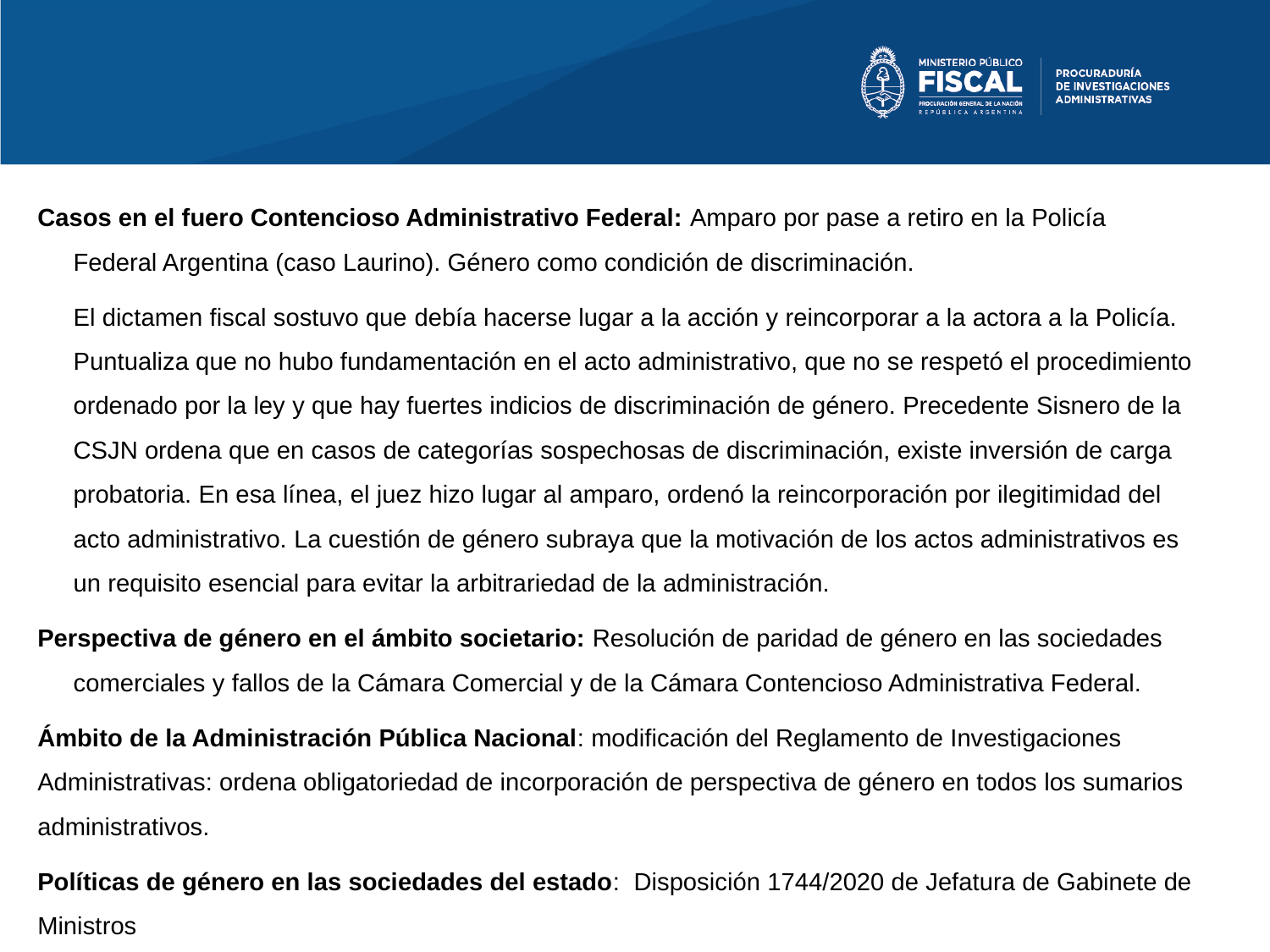

Casos en el fuero Contencioso Administrativo Federal: Amparo por pase a retiro en la Policía Federal Argentina (caso Laurino). Género como condición de discriminación.
	El dictamen fiscal sostuvo que debía hacerse lugar a la acción y reincorporar a la actora a la Policía. Puntualiza que no hubo fundamentación en el acto administrativo, que no se respetó el procedimiento ordenado por la ley y que hay fuertes indicios de discriminación de género. Precedente Sisnero de la CSJN ordena que en casos de categorías sospechosas de discriminación, existe inversión de carga probatoria. En esa línea, el juez hizo lugar al amparo, ordenó la reincorporación por ilegitimidad del acto administrativo. La cuestión de género subraya que la motivación de los actos administrativos es un requisito esencial para evitar la arbitrariedad de la administración.
Perspectiva de género en el ámbito societario: Resolución de paridad de género en las sociedades comerciales y fallos de la Cámara Comercial y de la Cámara Contencioso Administrativa Federal.
Ámbito de la Administración Pública Nacional: modificación del Reglamento de Investigaciones Administrativas: ordena obligatoriedad de incorporación de perspectiva de género en todos los sumarios administrativos.
Políticas de género en las sociedades del estado:  Disposición 1744/2020 de Jefatura de Gabinete de Ministros